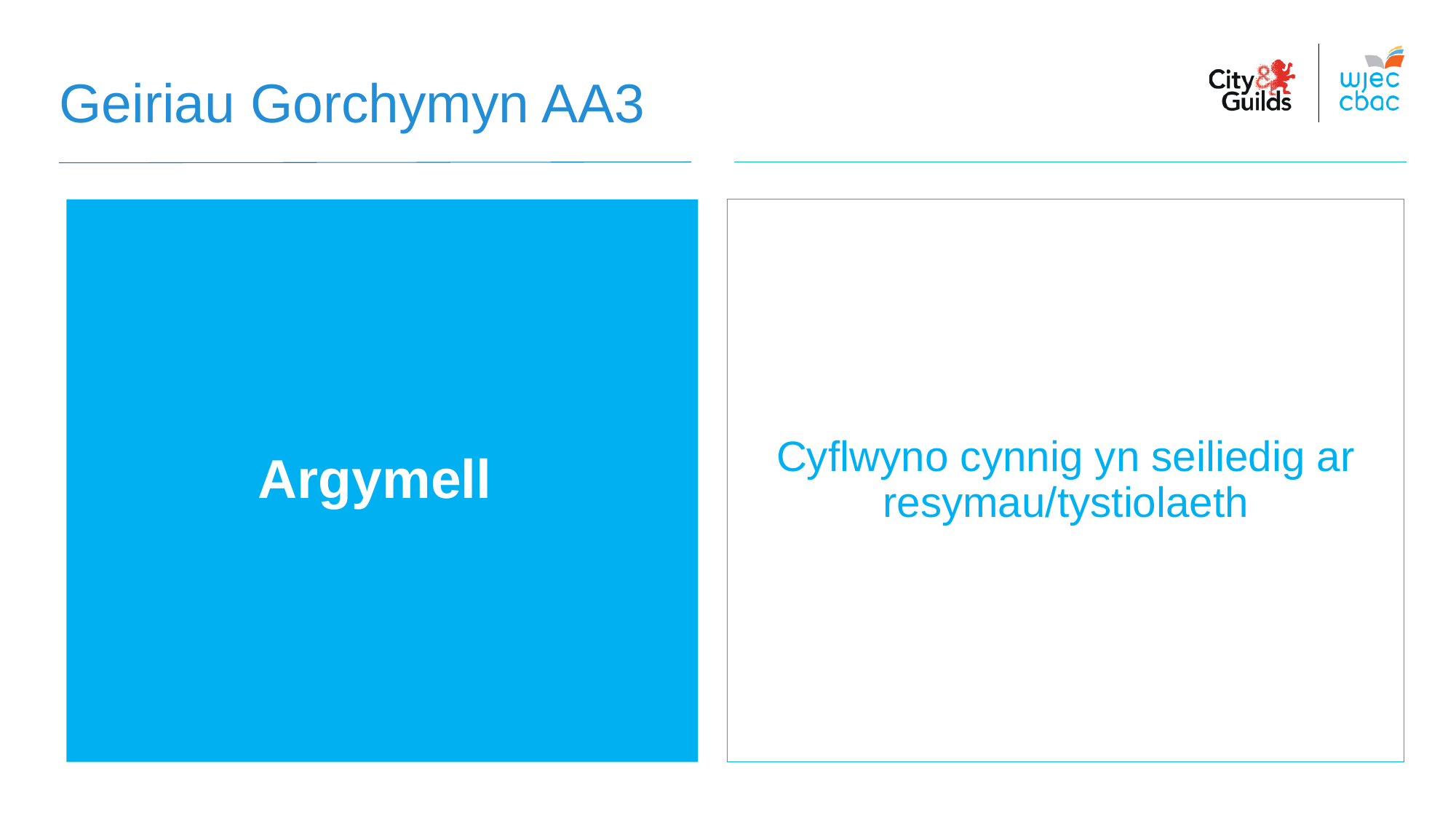

Geiriau Gorchymyn AA3
Argymell
Cyflwyno cynnig yn seiliedig ar resymau/tystiolaeth